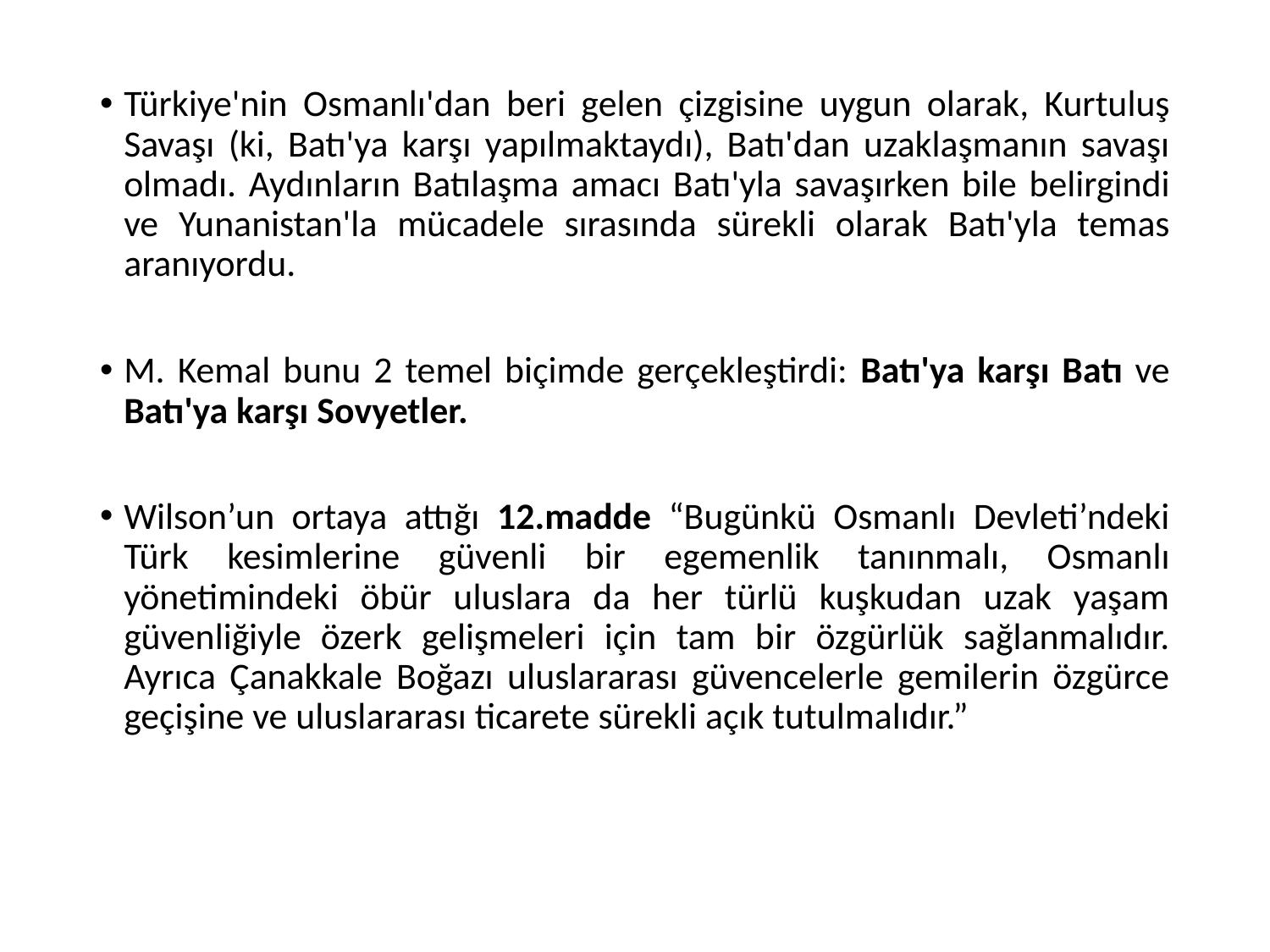

Türkiye'nin Osmanlı'dan beri gelen çizgisine uygun olarak, Kurtuluş Savaşı (ki, Batı'ya karşı yapılmaktaydı), Batı'dan uzaklaşmanın savaşı olmadı. Aydınların Batılaşma amacı Batı'yla savaşırken bile belirgindi ve Yunanistan'la mücadele sırasında sürekli olarak Batı'yla temas aranıyordu.

M. Kemal bunu 2 temel biçimde gerçekleştirdi: Batı'ya karşı Batı ve Batı'ya karşı Sovyetler.

Wilson’un ortaya attığı 12.madde “Bugünkü Osmanlı Devleti’ndeki Türk kesimlerine güvenli bir egemenlik tanınmalı, Osmanlı yönetimindeki öbür uluslara da her türlü kuşkudan uzak yaşam güvenliğiyle özerk gelişmeleri için tam bir özgürlük sağlanmalıdır. Ayrıca Çanakkale Boğazı uluslararası güvencelerle gemilerin özgürce geçişine ve uluslararası ticarete sürekli açık tutulmalıdır.”